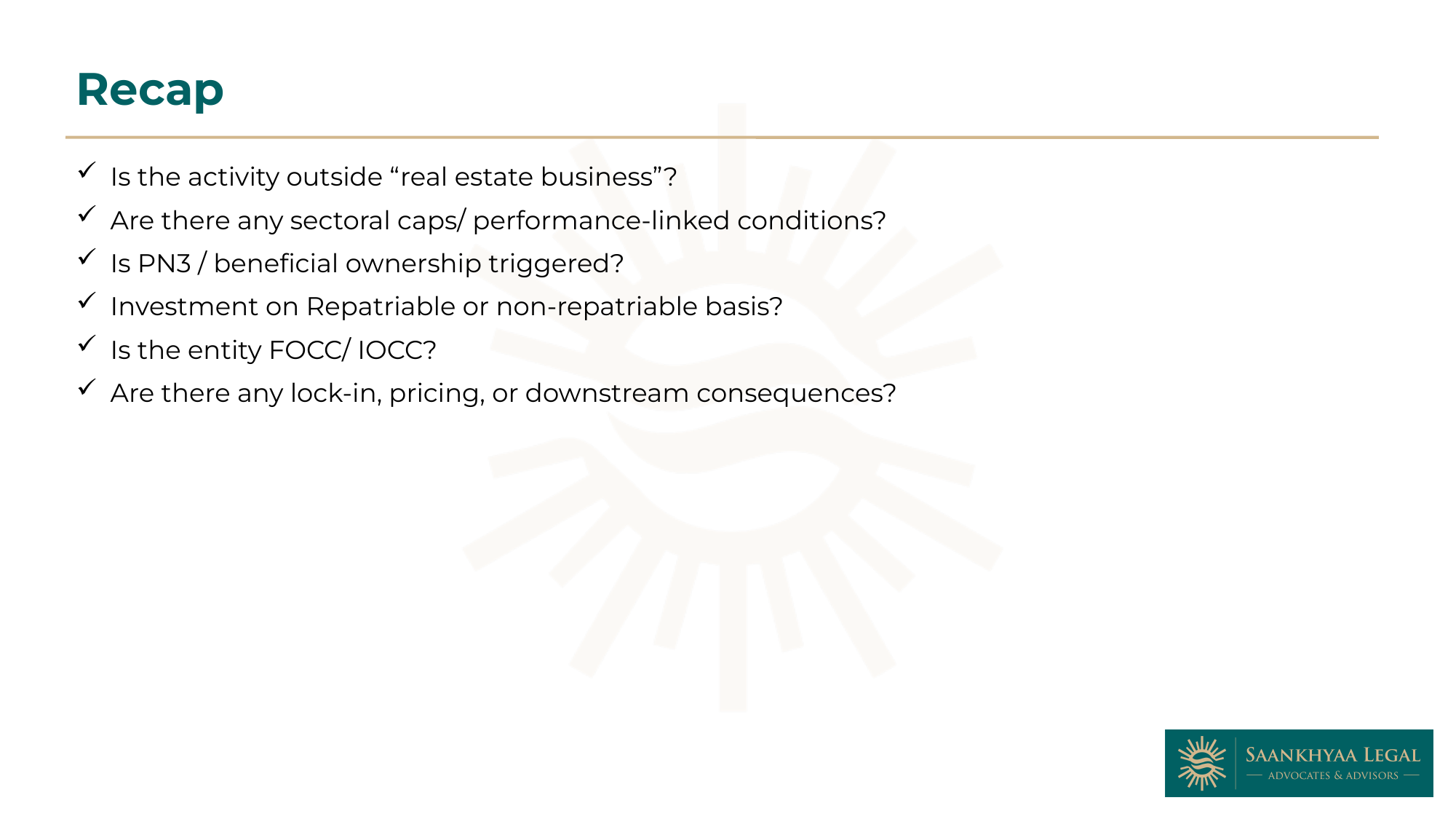

Recap

Is the activity outside “real estate business”?
Are there any sectoral caps/ performance-linked conditions?
Is PN3 / beneficial ownership triggered?
Investment on Repatriable or non-repatriable basis?
Is the entity FOCC/ IOCC?
Are there any lock-in, pricing, or downstream consequences?